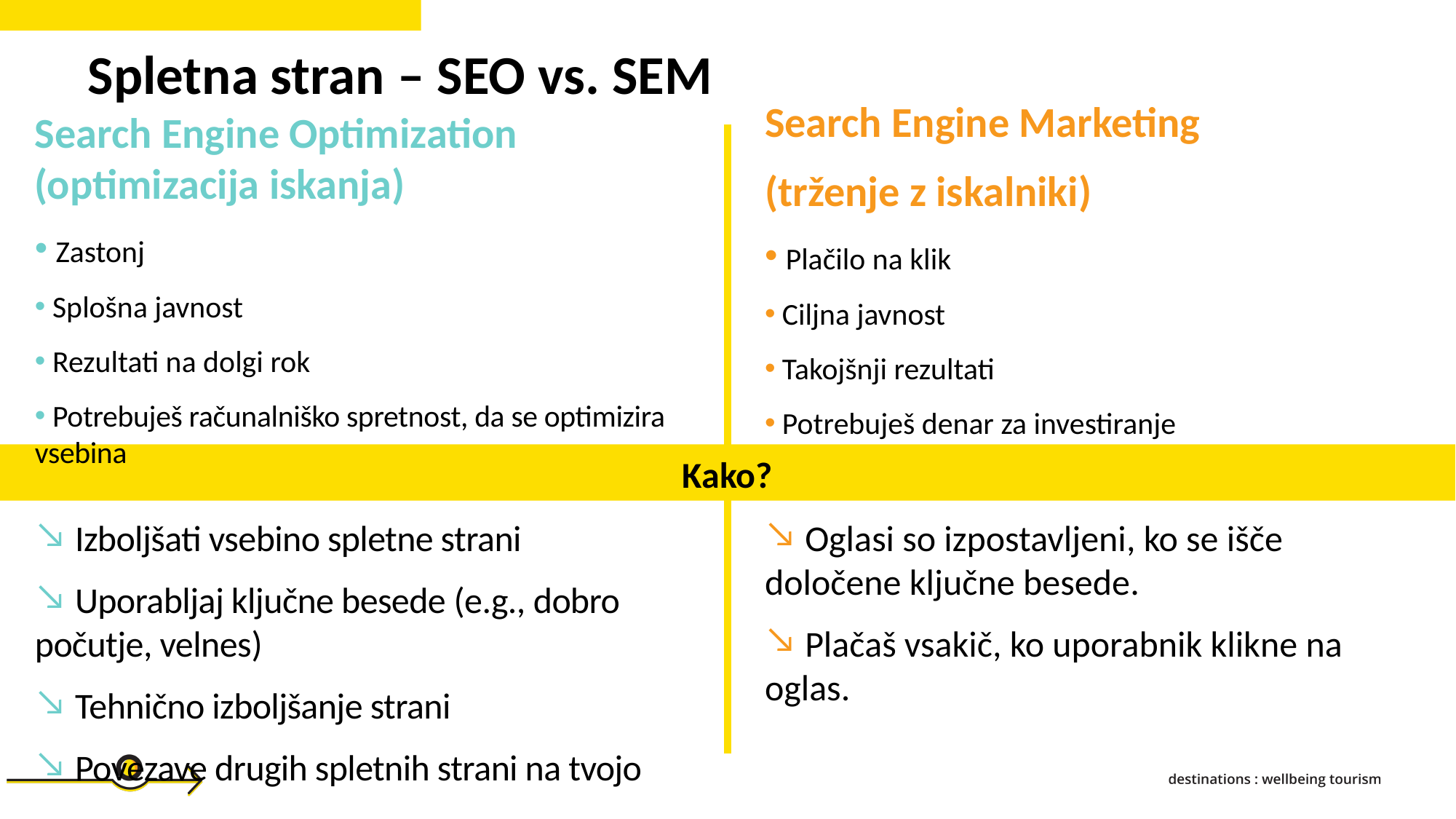

Spletna stran – SEO vs. SEM
Search Engine Marketing
(trženje z iskalniki)
 Plačilo na klik
 Ciljna javnost
 Takojšnji rezultati
 Potrebuješ denar za investiranje
Search Engine Optimization (optimizacija iskanja)
 Zastonj
 Splošna javnost
 Rezultati na dolgi rok
 Potrebuješ računalniško spretnost, da se optimizira vsebina

Kako?
 Oglasi so izpostavljeni, ko se išče določene ključne besede.
 Plačaš vsakič, ko uporabnik klikne na oglas.
 Izboljšati vsebino spletne strani
 Uporabljaj ključne besede (e.g., dobro počutje, velnes)
 Tehnično izboljšanje strani
 Povezave drugih spletnih strani na tvojo